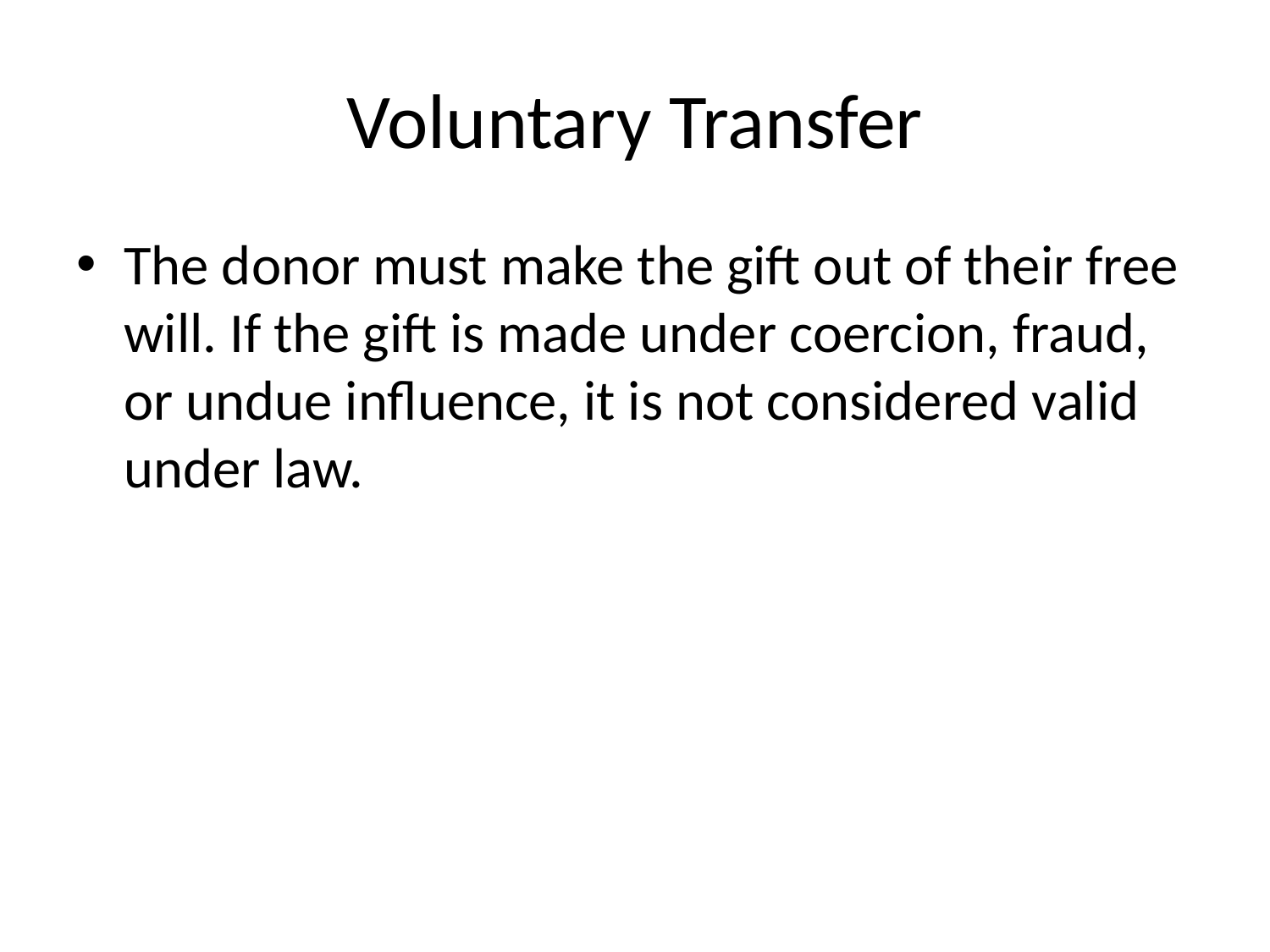

# Voluntary Transfer
The donor must make the gift out of their free will. If the gift is made under coercion, fraud, or undue influence, it is not considered valid under law.